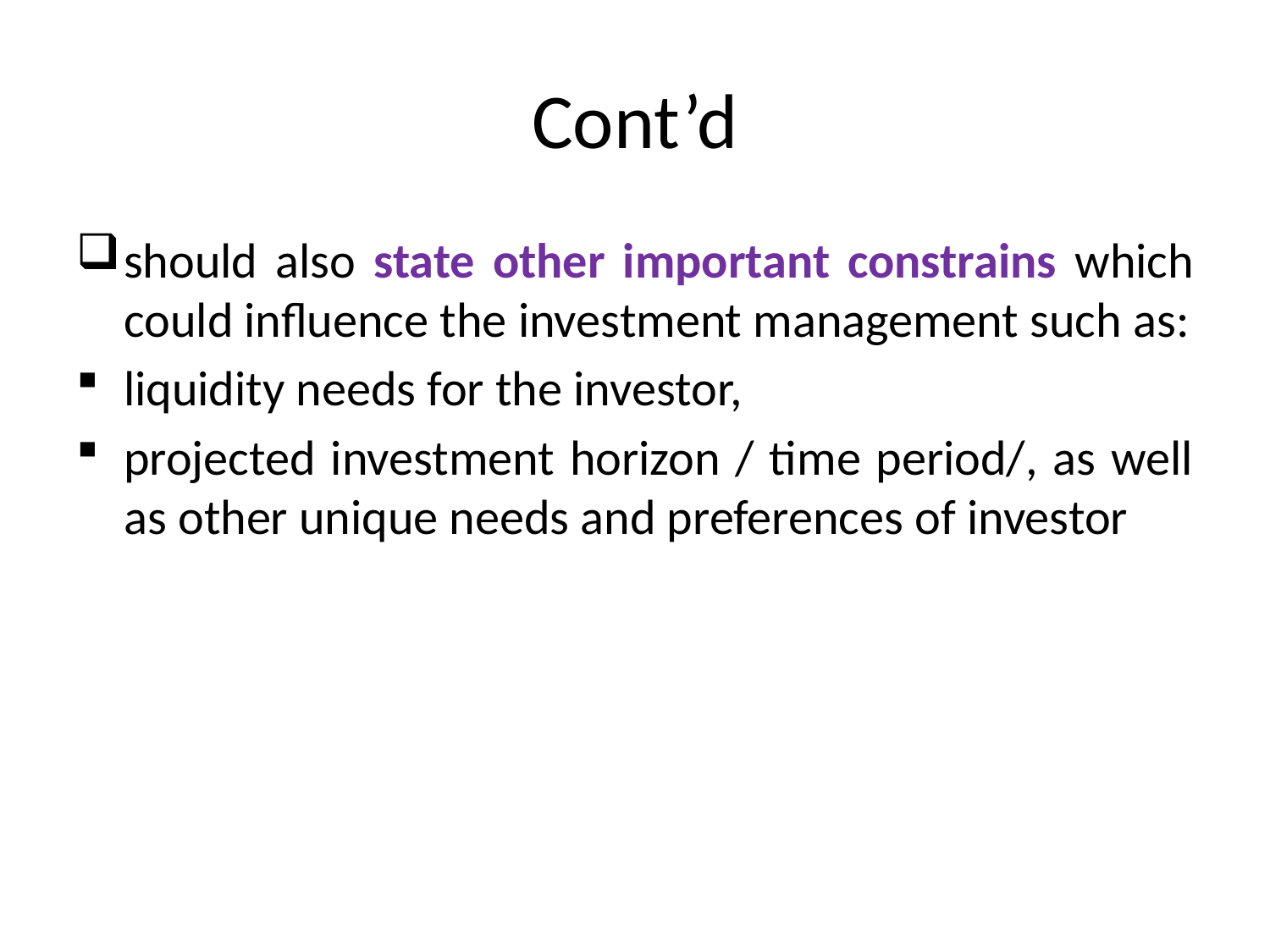

# Cont’d
should also state other important constrains which could influence the investment management such as:
liquidity needs for the investor,
projected investment horizon / time period/, as well as other unique needs and preferences of investor